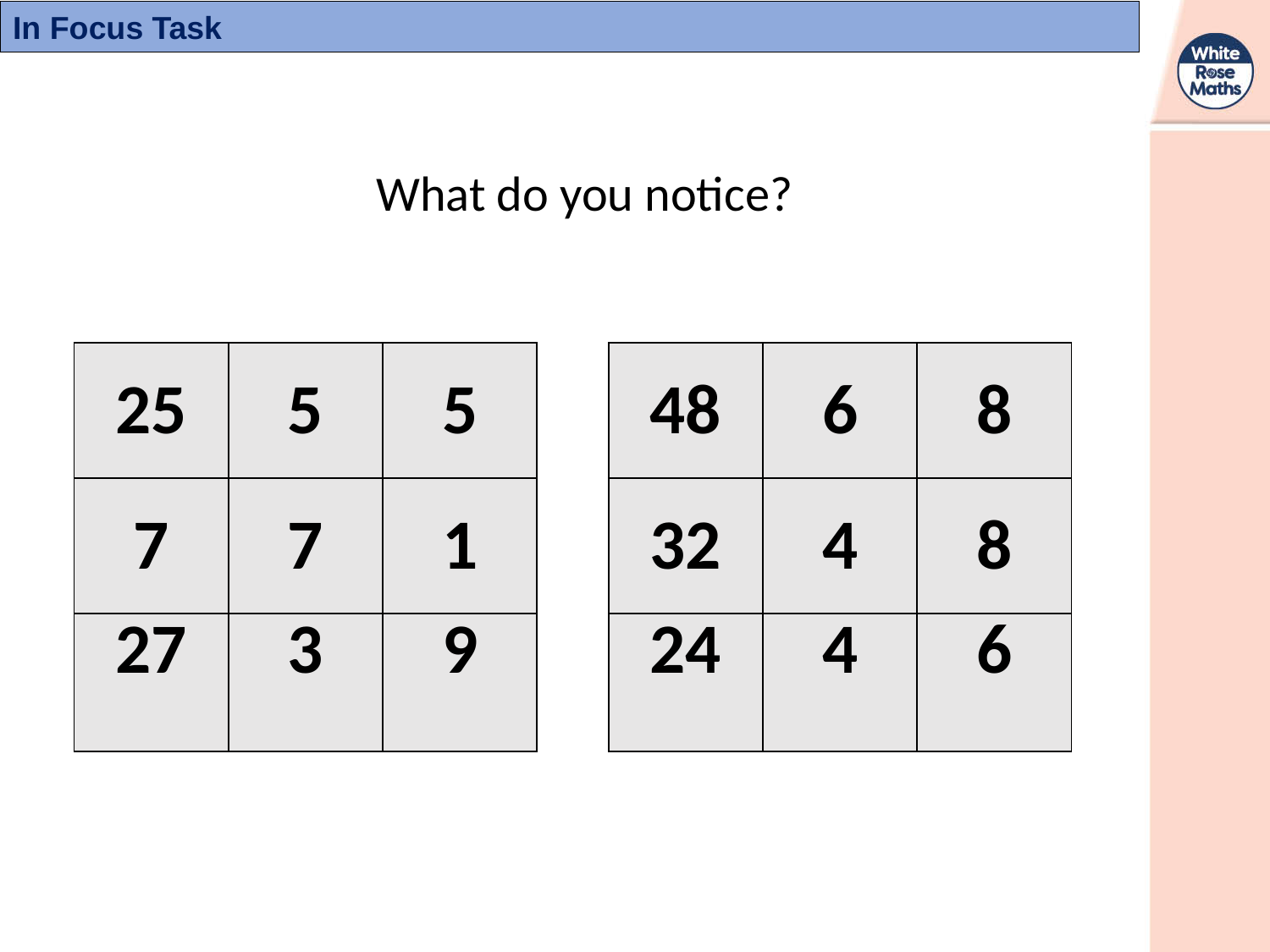

In Focus Task
What do you notice?
| 25 | 5 | 5 |
| --- | --- | --- |
| 7 | 7 | 1 |
| 27 | 3 | 9 |
| 48 | 6 | 8 |
| --- | --- | --- |
| 32 | 4 | 8 |
| 24 | 4 | 6 |